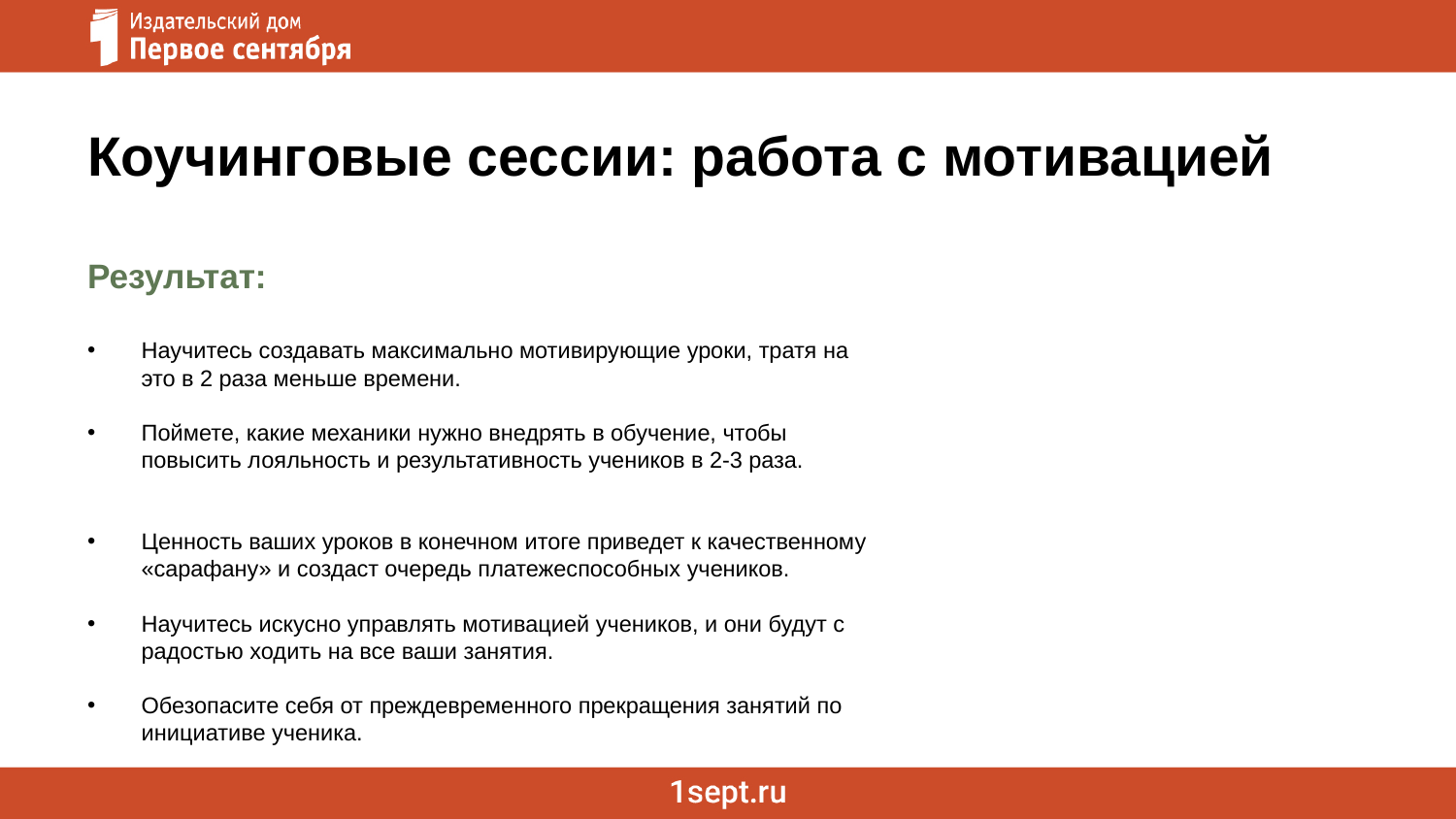

# Коучинговые сессии: работа с мотивацией
Результат:
Научитесь создавать максимально мотивирующие уроки, тратя на это в 2 раза меньше времени.

Поймете, какие механики нужно внедрять в обучение, чтобы повысить лояльность и результативность учеников в 2-3 раза.

Ценность ваших уроков в конечном итоге приведет к качественному «сарафану» и создаст очередь платежеспособных учеников.

Научитесь искусно управлять мотивацией учеников, и они будут с радостью ходить на все ваши занятия.

Обезопасите себя от преждевременного прекращения занятий по инициативе ученика.